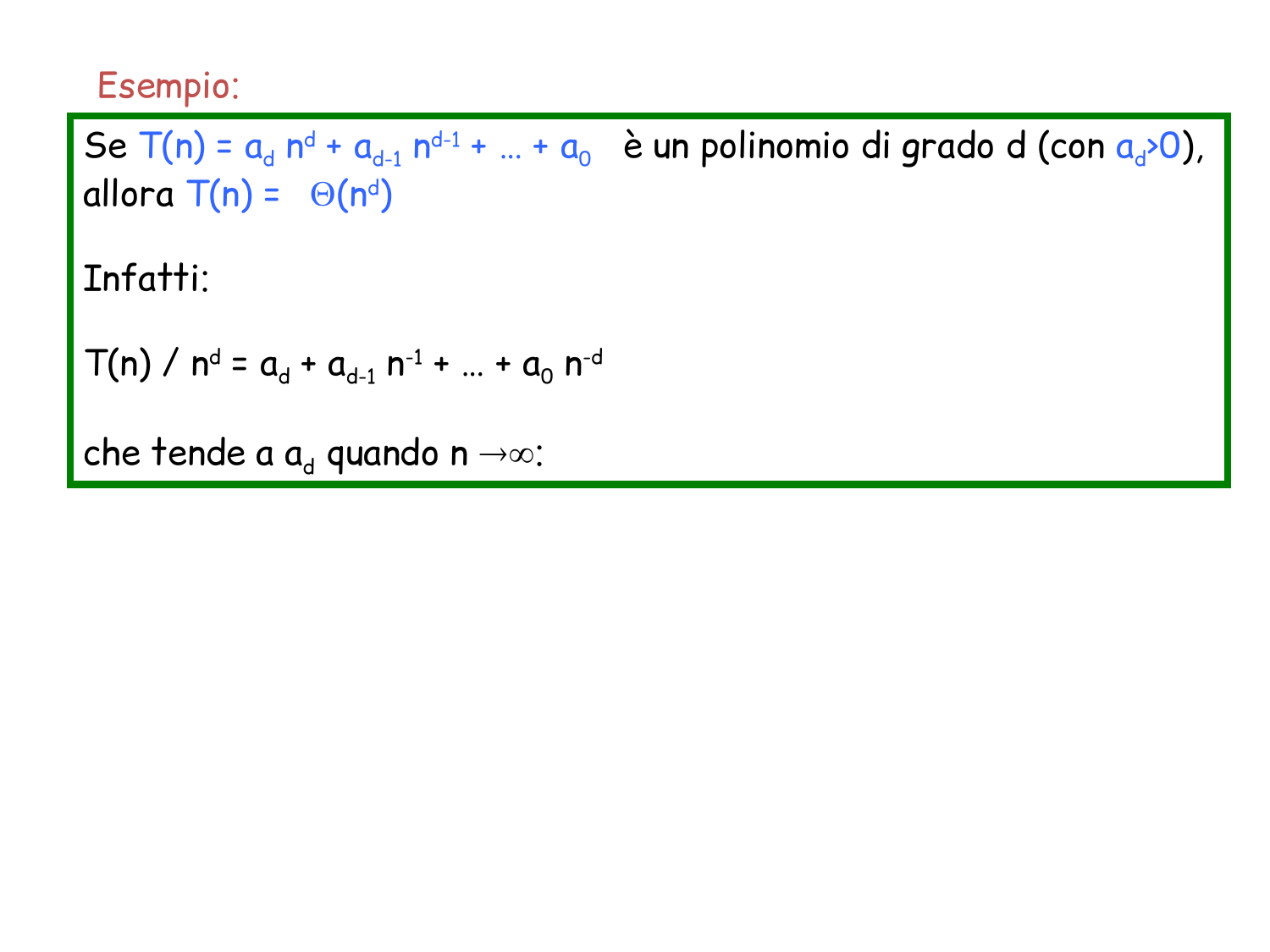

Esempio:
Se T(n) = ad nd + ad-1 nd-1 + … + a0   è un polinomio di grado d (con ad>0), allora T(n) =  Θ(nd)

Infatti:

T(n) / nd = ad + ad-1 n-1 + … + a0 n-d

che tende a ad  quando n →∞: